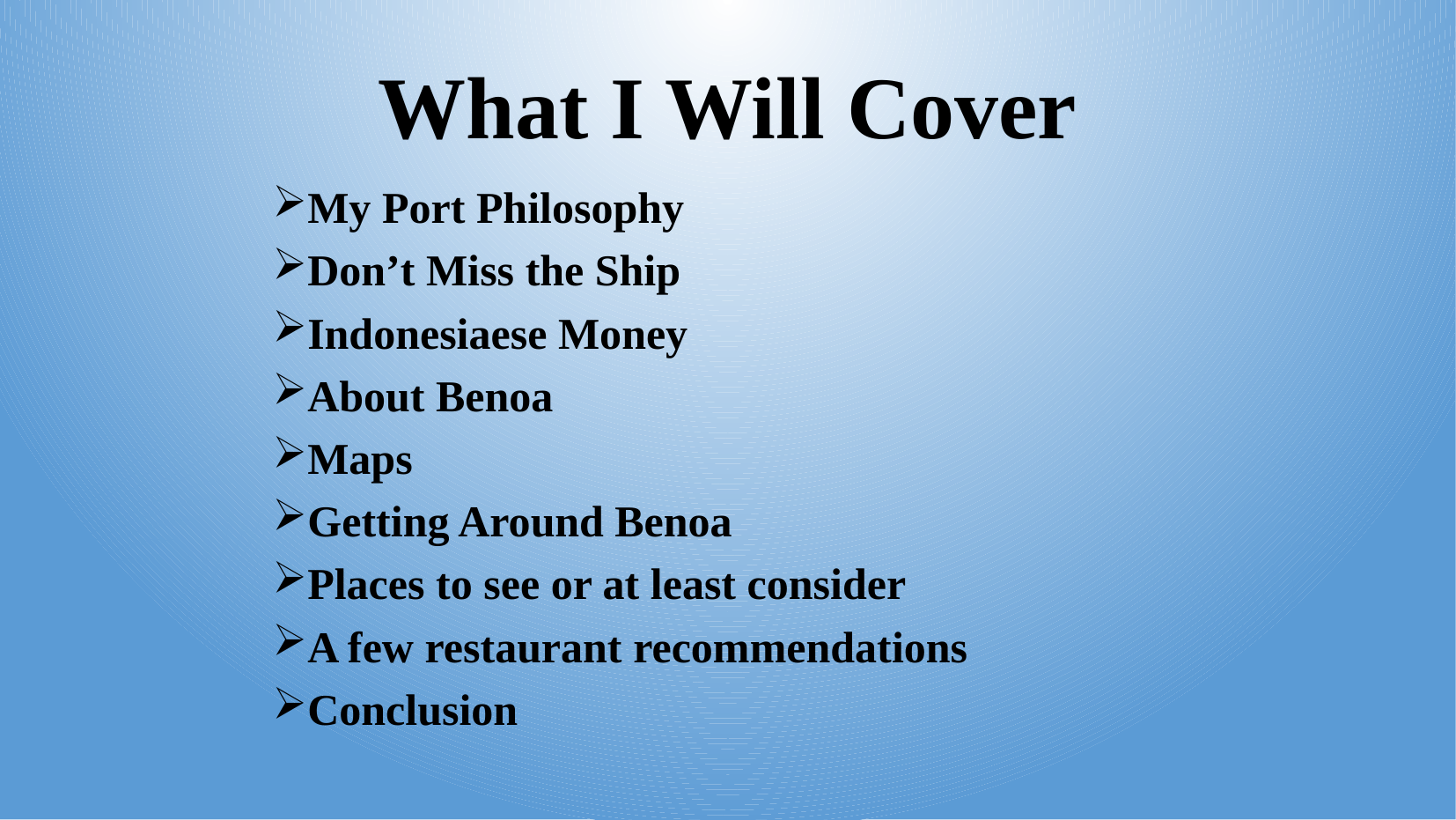

# What I Will Cover
My Port Philosophy
Don’t Miss the Ship
Indonesiaese Money
About Benoa
Maps
Getting Around Benoa
Places to see or at least consider
A few restaurant recommendations
Conclusion